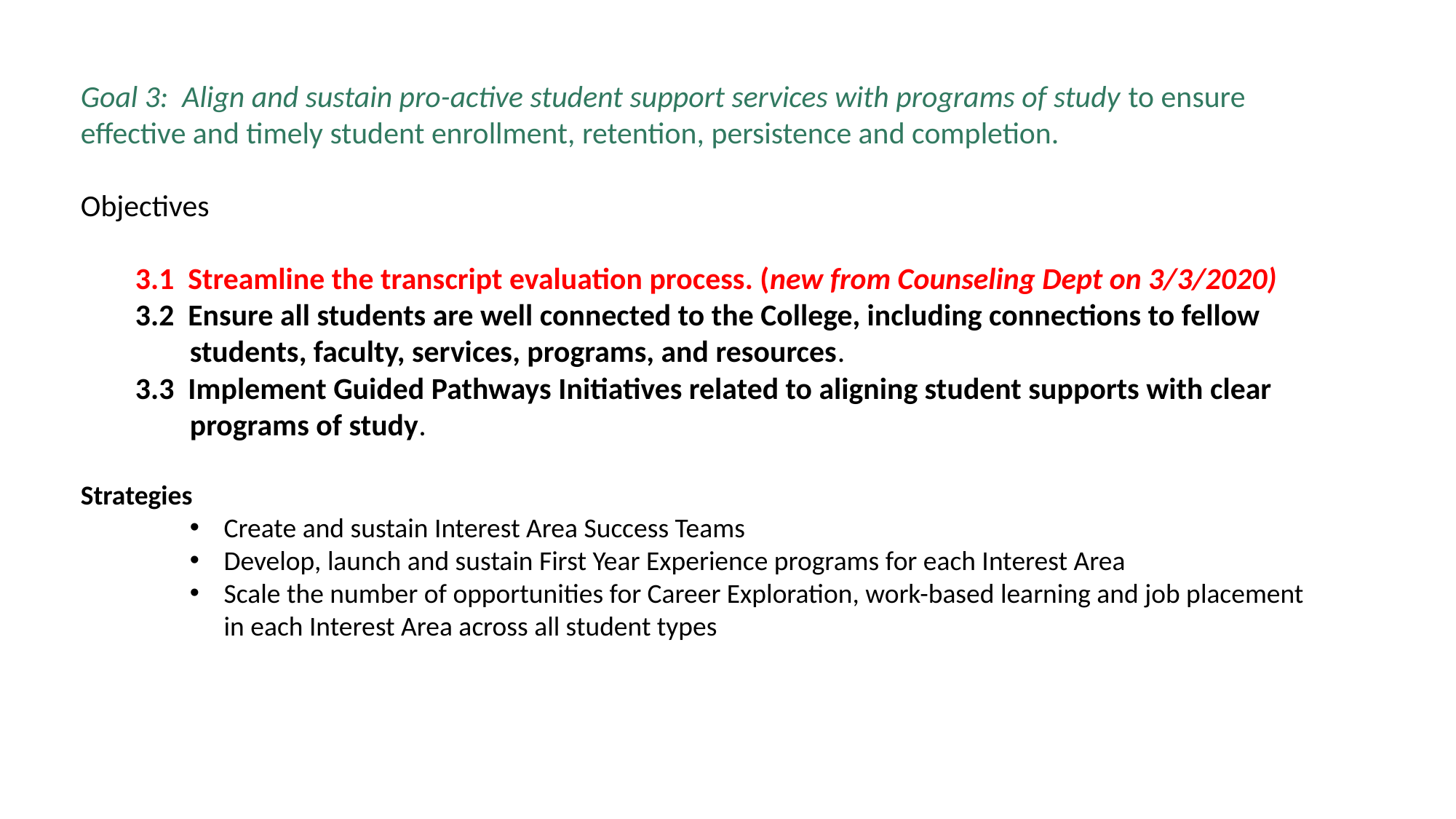

Goal 3:  Align and sustain pro-active student support services with programs of study to ensure effective and timely student enrollment, retention, persistence and completion.

Objectives

3.1  Streamline the transcript evaluation process. (new from Counseling Dept on 3/3/2020)
3.2  Ensure all students are well connected to the College, including connections to fellow students, faculty, services, programs, and resources.
3.3  Implement Guided Pathways Initiatives related to aligning student supports with clear programs of study.

Strategies
Create and sustain Interest Area Success Teams
Develop, launch and sustain First Year Experience programs for each Interest Area
Scale the number of opportunities for Career Exploration, work-based learning and job placement in each Interest Area across all student types